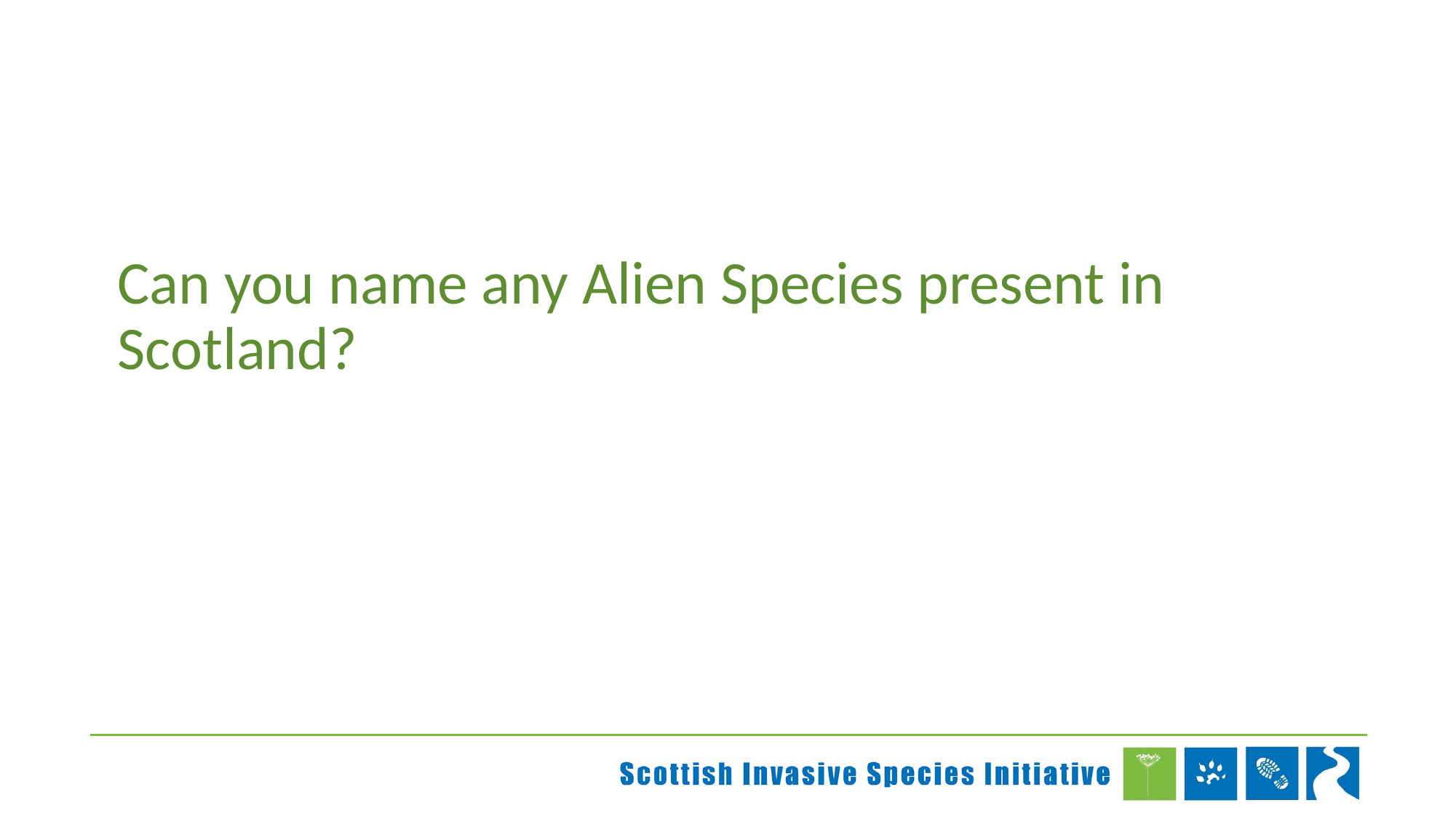

Can you name any Alien Species present in Scotland?